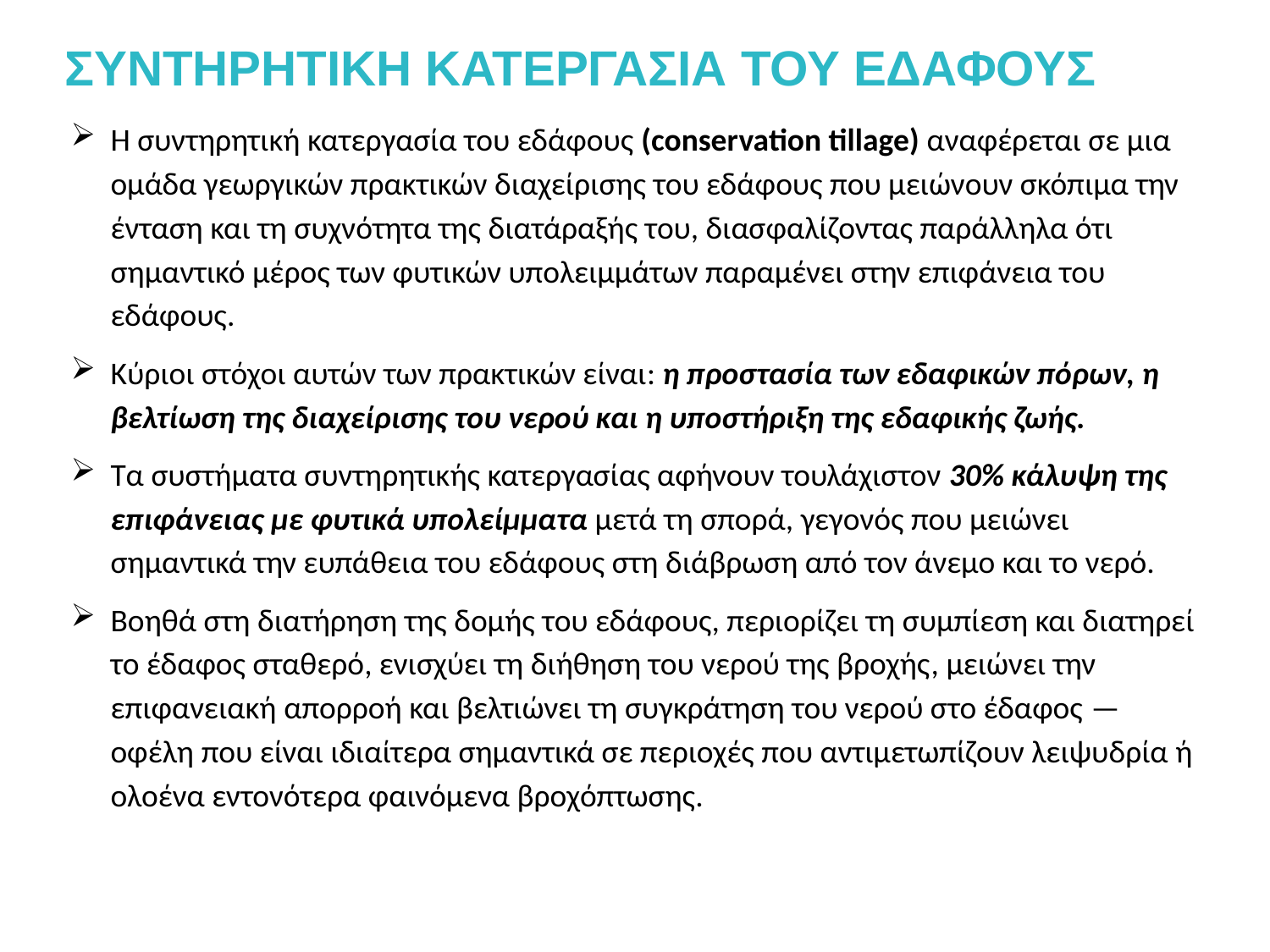

# ΣΥΝΤΗΡΗΤΙΚΗ ΚΑΤΕΡΓΑΣΙΑ ΤΟΥ ΕΔΑΦΟΥΣ
Η συντηρητική κατεργασία του εδάφους (conservation tillage) αναφέρεται σε μια ομάδα γεωργικών πρακτικών διαχείρισης του εδάφους που μειώνουν σκόπιμα την ένταση και τη συχνότητα της διατάραξής του, διασφαλίζοντας παράλληλα ότι σημαντικό μέρος των φυτικών υπολειμμάτων παραμένει στην επιφάνεια του εδάφους.
Κύριοι στόχοι αυτών των πρακτικών είναι: η προστασία των εδαφικών πόρων, η βελτίωση της διαχείρισης του νερού και η υποστήριξη της εδαφικής ζωής.
Τα συστήματα συντηρητικής κατεργασίας αφήνουν τουλάχιστον 30% κάλυψη της επιφάνειας με φυτικά υπολείμματα μετά τη σπορά, γεγονός που μειώνει σημαντικά την ευπάθεια του εδάφους στη διάβρωση από τον άνεμο και το νερό.
Βοηθά στη διατήρηση της δομής του εδάφους, περιορίζει τη συμπίεση και διατηρεί το έδαφος σταθερό, ενισχύει τη διήθηση του νερού της βροχής, μειώνει την επιφανειακή απορροή και βελτιώνει τη συγκράτηση του νερού στο έδαφος —οφέλη που είναι ιδιαίτερα σημαντικά σε περιοχές που αντιμετωπίζουν λειψυδρία ή ολοένα εντονότερα φαινόμενα βροχόπτωσης.